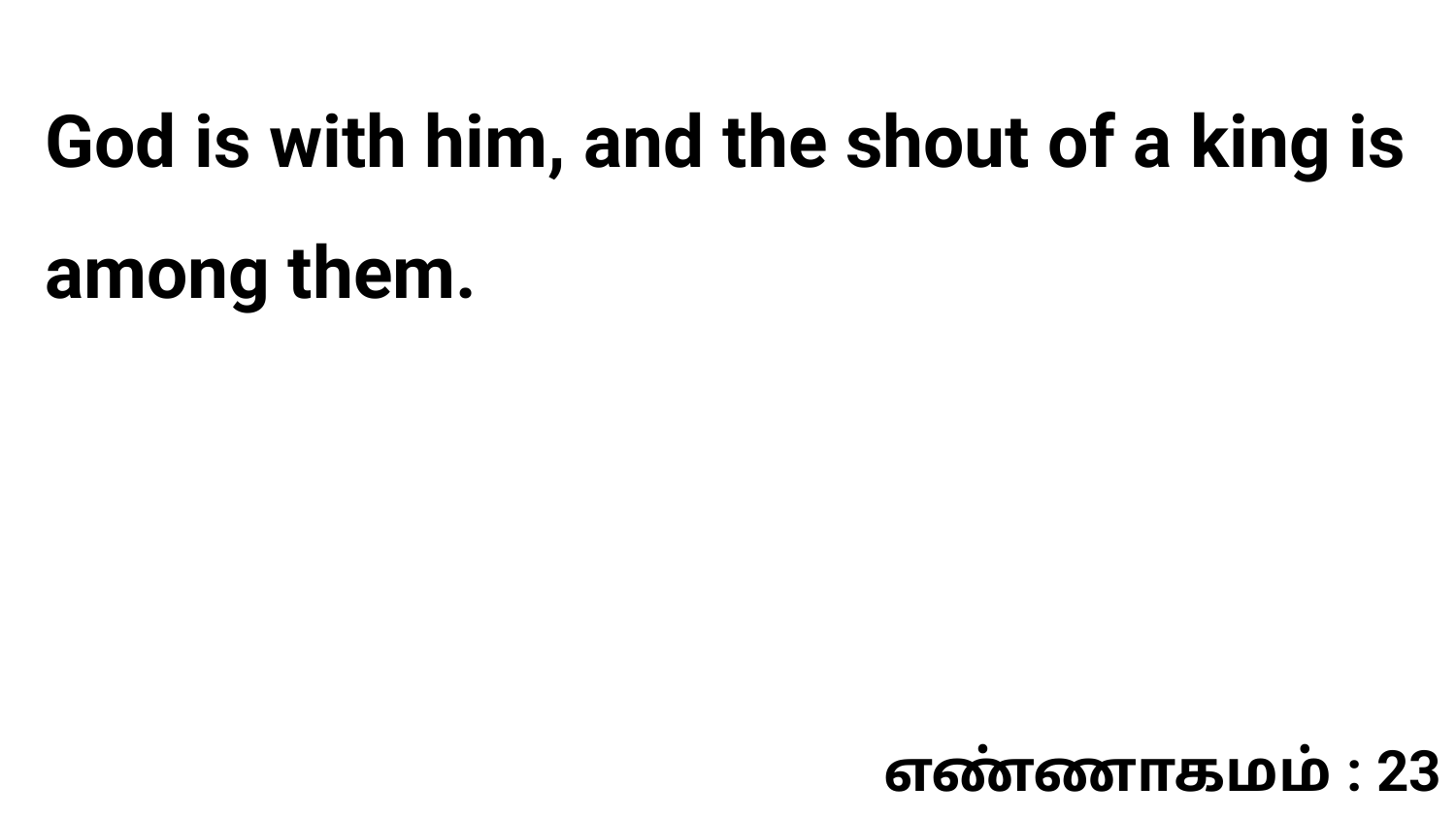

God is with him, and the shout of a king is among them.
எண்ணாகமம் : 23